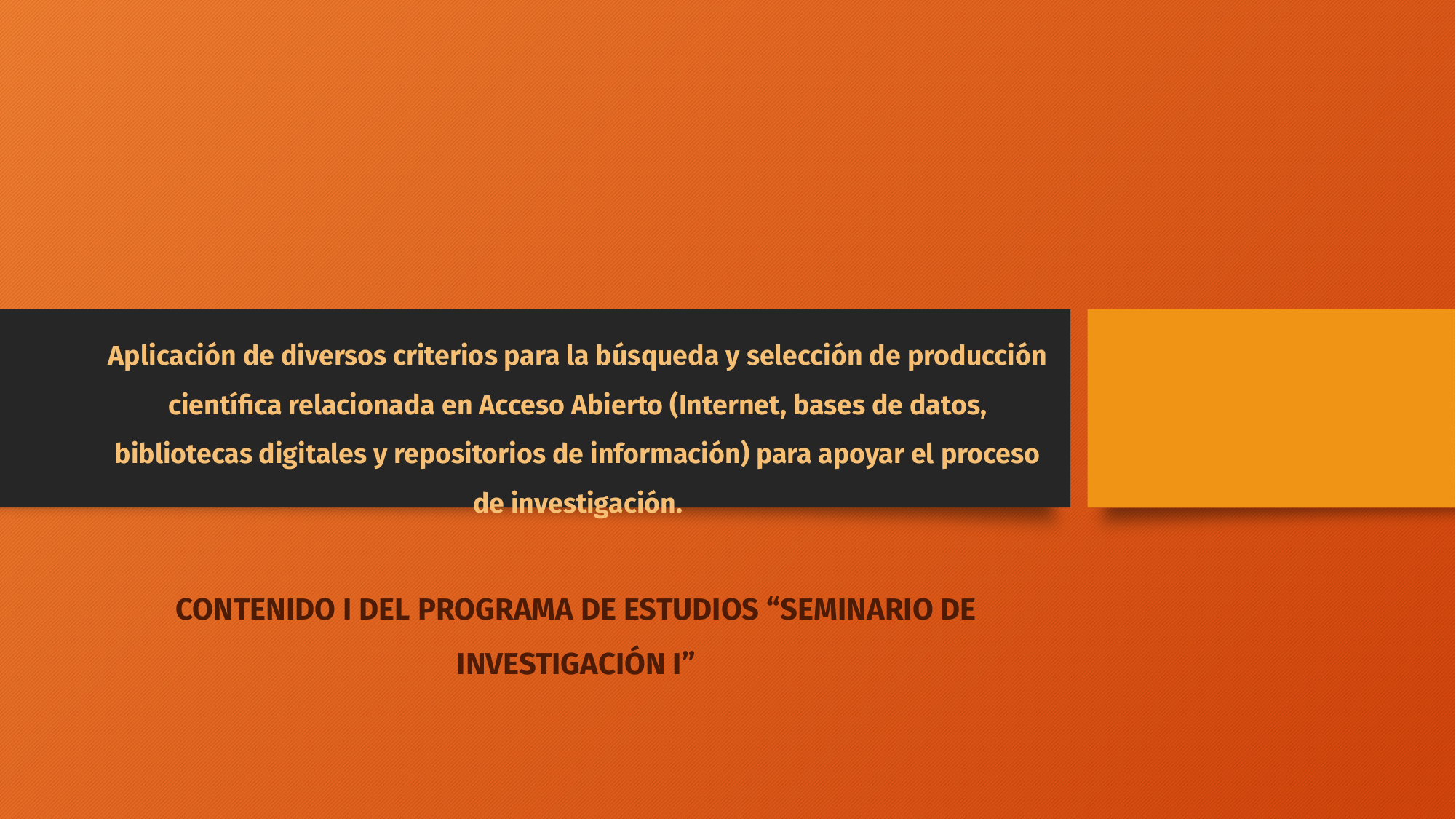

# Aplicación de diversos criterios para la búsqueda y selección de producción científica relacionada en Acceso Abierto (Internet, bases de datos, bibliotecas digitales y repositorios de información) para apoyar el proceso de investigación.
CONTENIDO I DEL PROGRAMA DE ESTUDIOS “SEMINARIO DE INVESTIGACIÓN I”